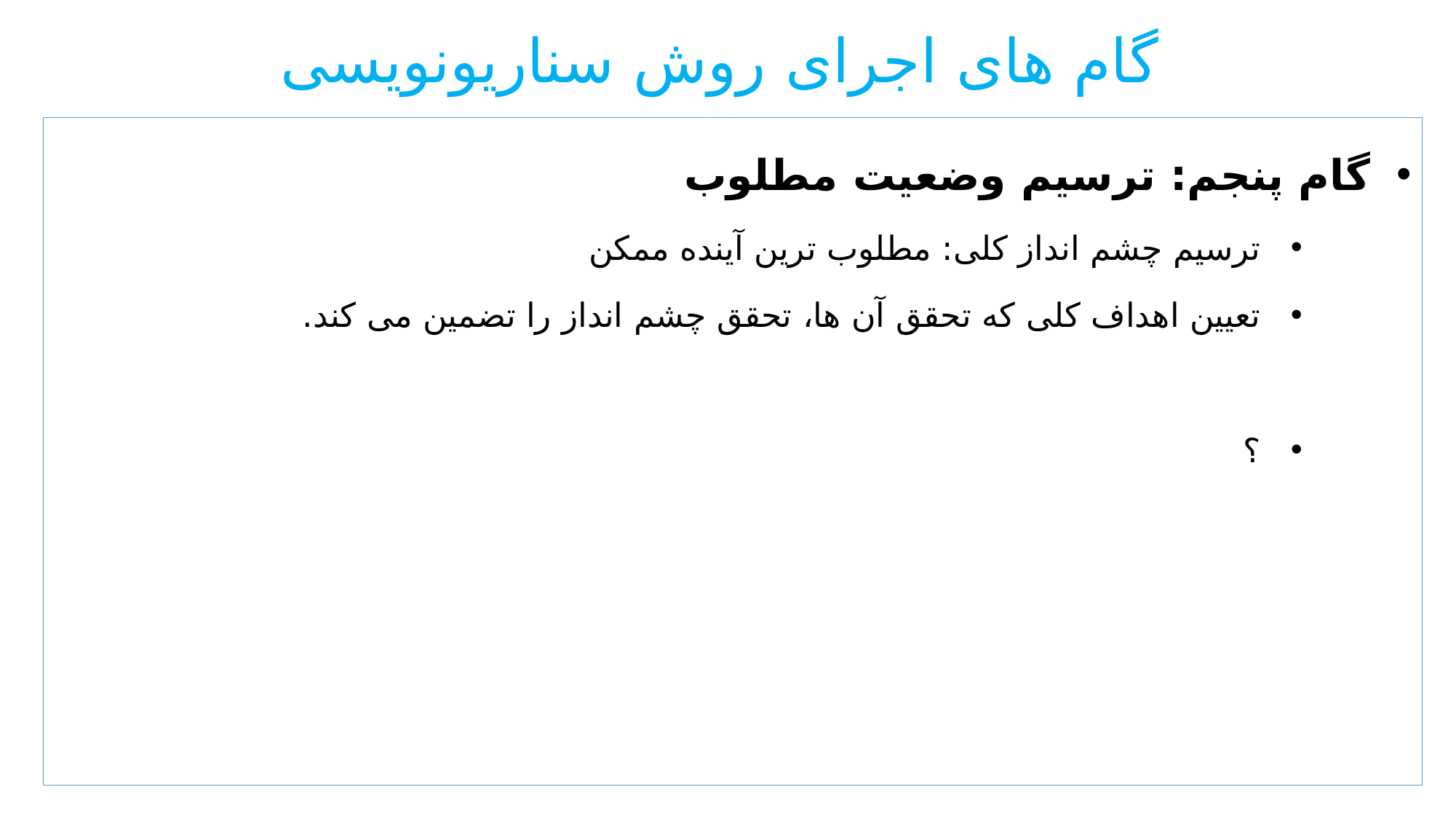

# گام های اجرای روش سناریونویسی
گام پنجم: ترسیم وضعیت مطلوب
ترسیم چشم انداز کلی: مطلوب ترین آینده ممکن
تعیین اهداف کلی که تحقق آن ها، تحقق چشم انداز را تضمین می کند.

؟